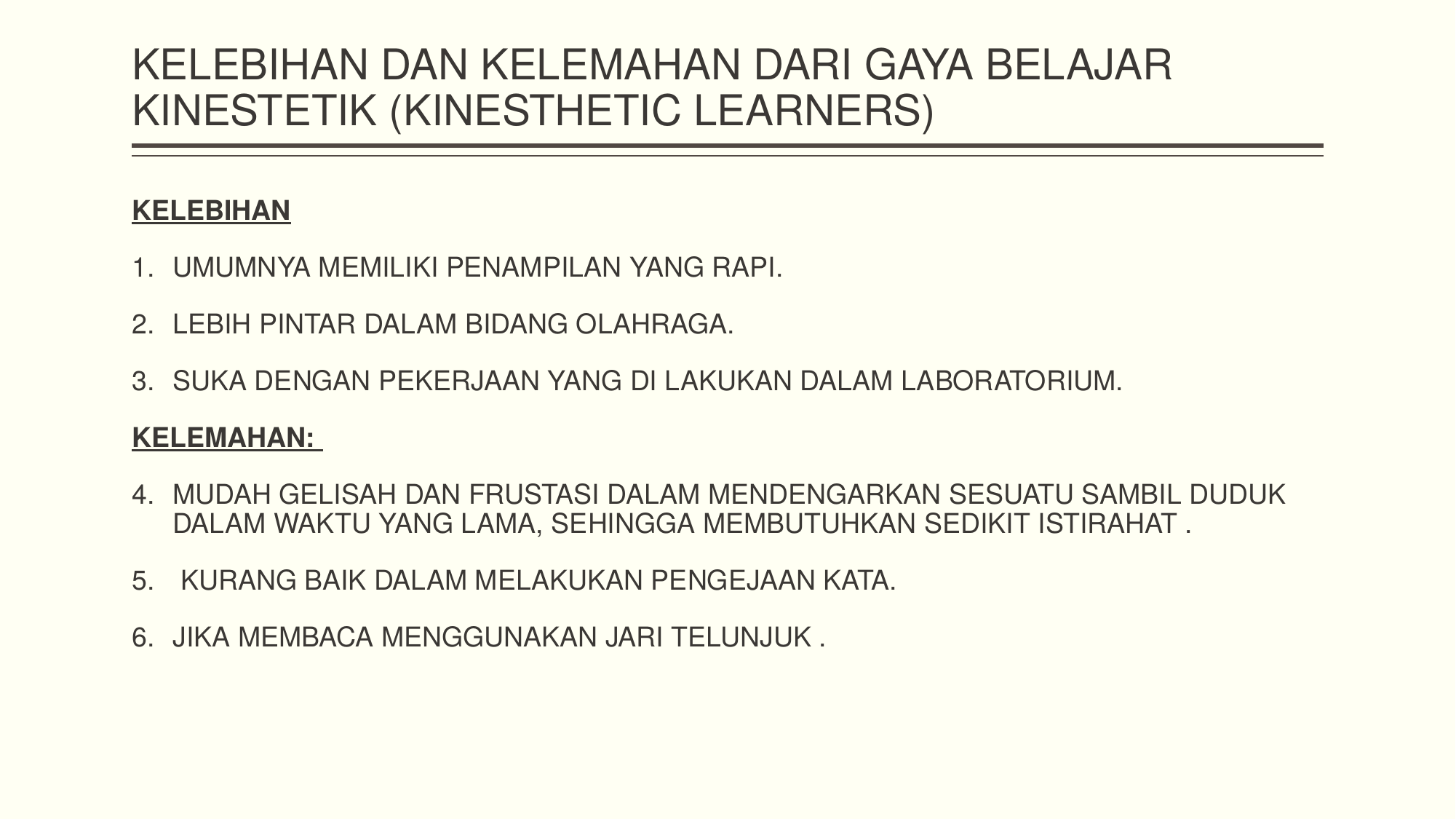

# KELEBIHAN DAN KELEMAHAN DARI GAYA BELAJAR KINESTETIK (KINESTHETIC LEARNERS)
KELEBIHAN
UMUMNYA MEMILIKI PENAMPILAN YANG RAPI.
LEBIH PINTAR DALAM BIDANG OLAHRAGA.
SUKA DENGAN PEKERJAAN YANG DI LAKUKAN DALAM LABORATORIUM.
KELEMAHAN:
MUDAH GELISAH DAN FRUSTASI DALAM MENDENGARKAN SESUATU SAMBIL DUDUK DALAM WAKTU YANG LAMA, SEHINGGA MEMBUTUHKAN SEDIKIT ISTIRAHAT .
 KURANG BAIK DALAM MELAKUKAN PENGEJAAN KATA.
JIKA MEMBACA MENGGUNAKAN JARI TELUNJUK .